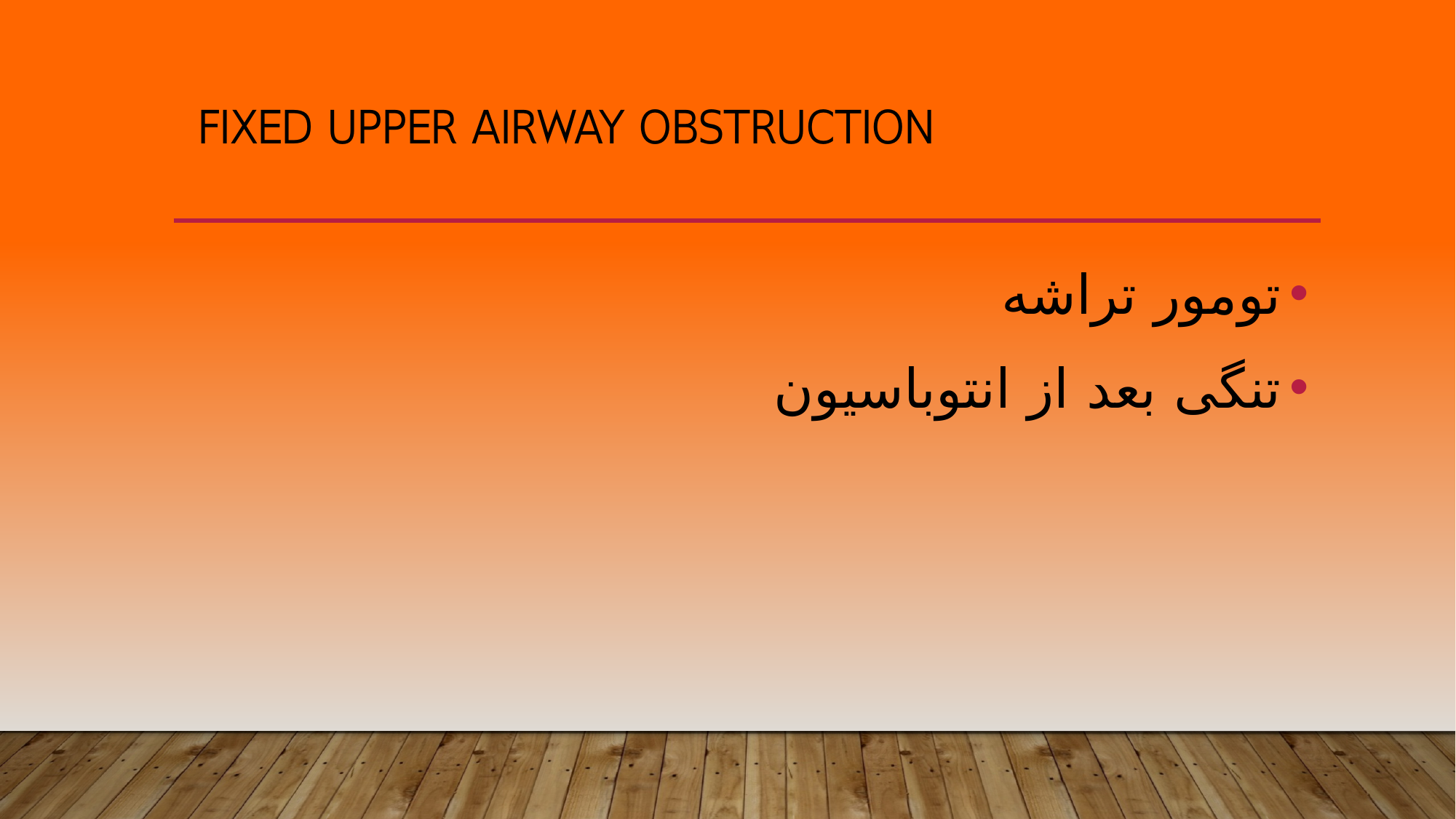

# fixed upper airway obstruction
تومور تراشه
تنگی بعد از انتوباسیون